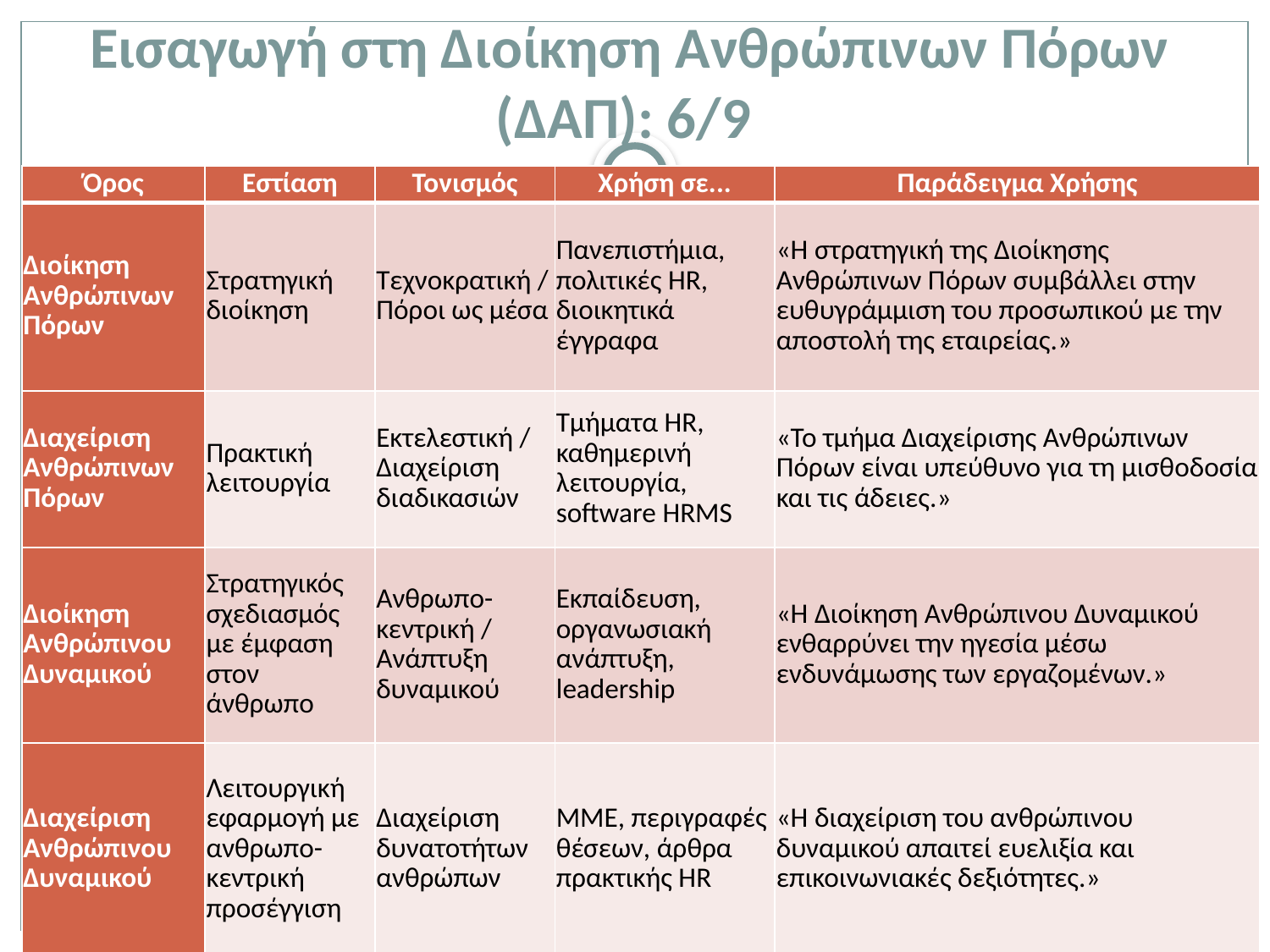

# Εισαγωγή στη Διοίκηση Ανθρώπινων Πόρων (ΔΑΠ): 6/9
17
| Όρος | Εστίαση | Τονισμός | Χρήση σε... | Παράδειγμα Χρήσης |
| --- | --- | --- | --- | --- |
| Διοίκηση Ανθρώπινων Πόρων | Στρατηγική διοίκηση | Τεχνοκρατική / Πόροι ως μέσα | Πανεπιστήμια, πολιτικές HR, διοικητικά έγγραφα | «Η στρατηγική της Διοίκησης Ανθρώπινων Πόρων συμβάλλει στην ευθυγράμμιση του προσωπικού με την αποστολή της εταιρείας.» |
| Διαχείριση Ανθρώπινων Πόρων | Πρακτική λειτουργία | Εκτελεστική / Διαχείριση διαδικασιών | Τμήματα HR, καθημερινή λειτουργία, software HRMS | «Το τμήμα Διαχείρισης Ανθρώπινων Πόρων είναι υπεύθυνο για τη μισθοδοσία και τις άδειες.» |
| Διοίκηση Ανθρώπινου Δυναμικού | Στρατηγικός σχεδιασμός με έμφαση στον άνθρωπο | Ανθρωπο-κεντρική / Ανάπτυξη δυναμικού | Εκπαίδευση, οργανωσιακή ανάπτυξη, leadership | «Η Διοίκηση Ανθρώπινου Δυναμικού ενθαρρύνει την ηγεσία μέσω ενδυνάμωσης των εργαζομένων.» |
| Διαχείριση Ανθρώπινου Δυναμικού | Λειτουργική εφαρμογή με ανθρωπο-κεντρική προσέγγιση | Διαχείριση δυνατοτήτων ανθρώπων | ΜΜΕ, περιγραφές θέσεων, άρθρα πρακτικής HR | «Η διαχείριση του ανθρώπινου δυναμικού απαιτεί ευελιξία και επικοινωνιακές δεξιότητες.» |